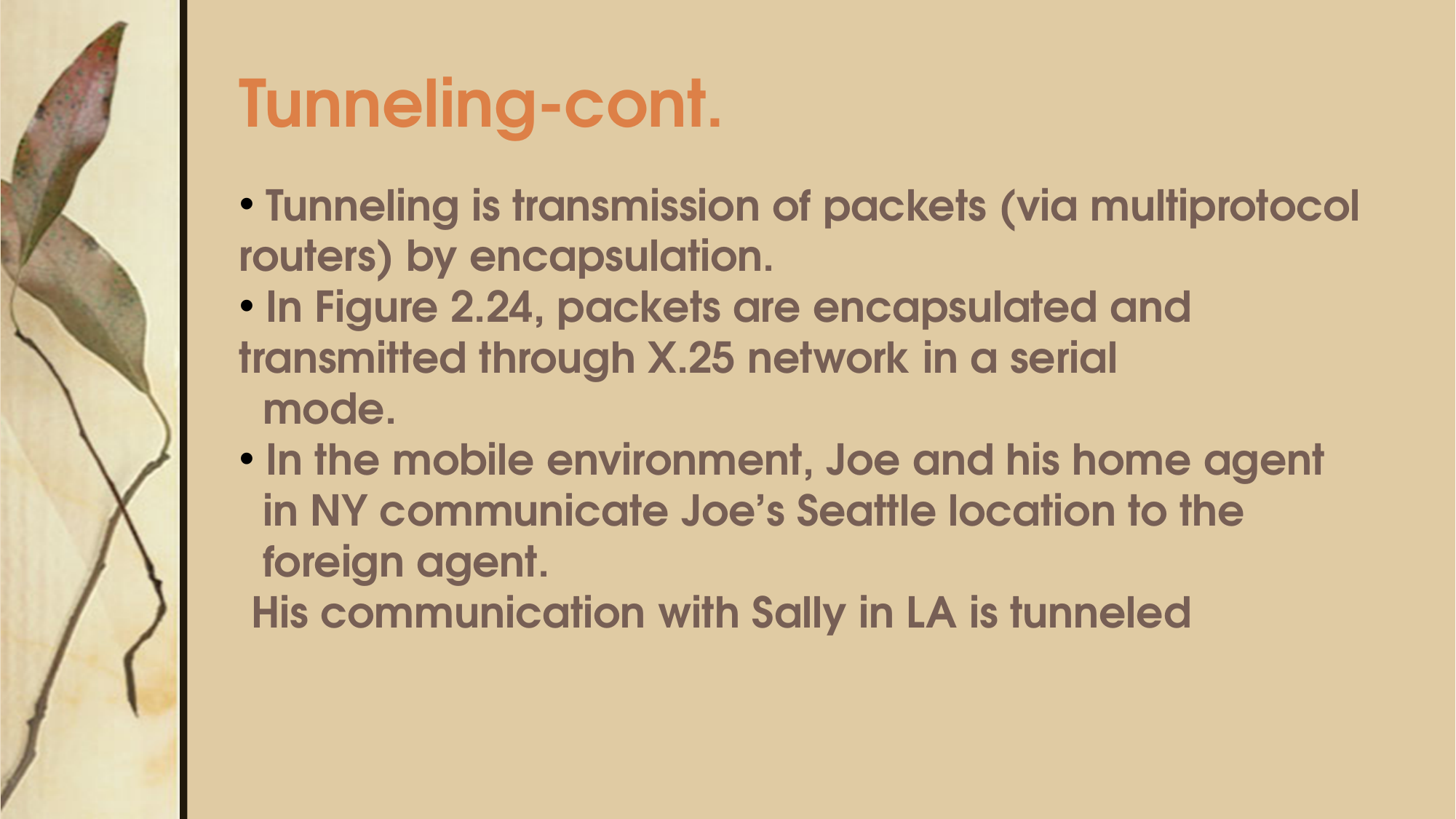

# Tunneling-cont.
 Tunneling is transmission of packets (via multiprotocol routers) by encapsulation.
 In Figure 2.24, packets are encapsulated and transmitted through X.25 network in a serial
  mode.
 In the mobile environment, Joe and his home agent
  in NY communicate Joe’s Seattle location to the
  foreign agent.
 His communication with Sally in LA is tunneled